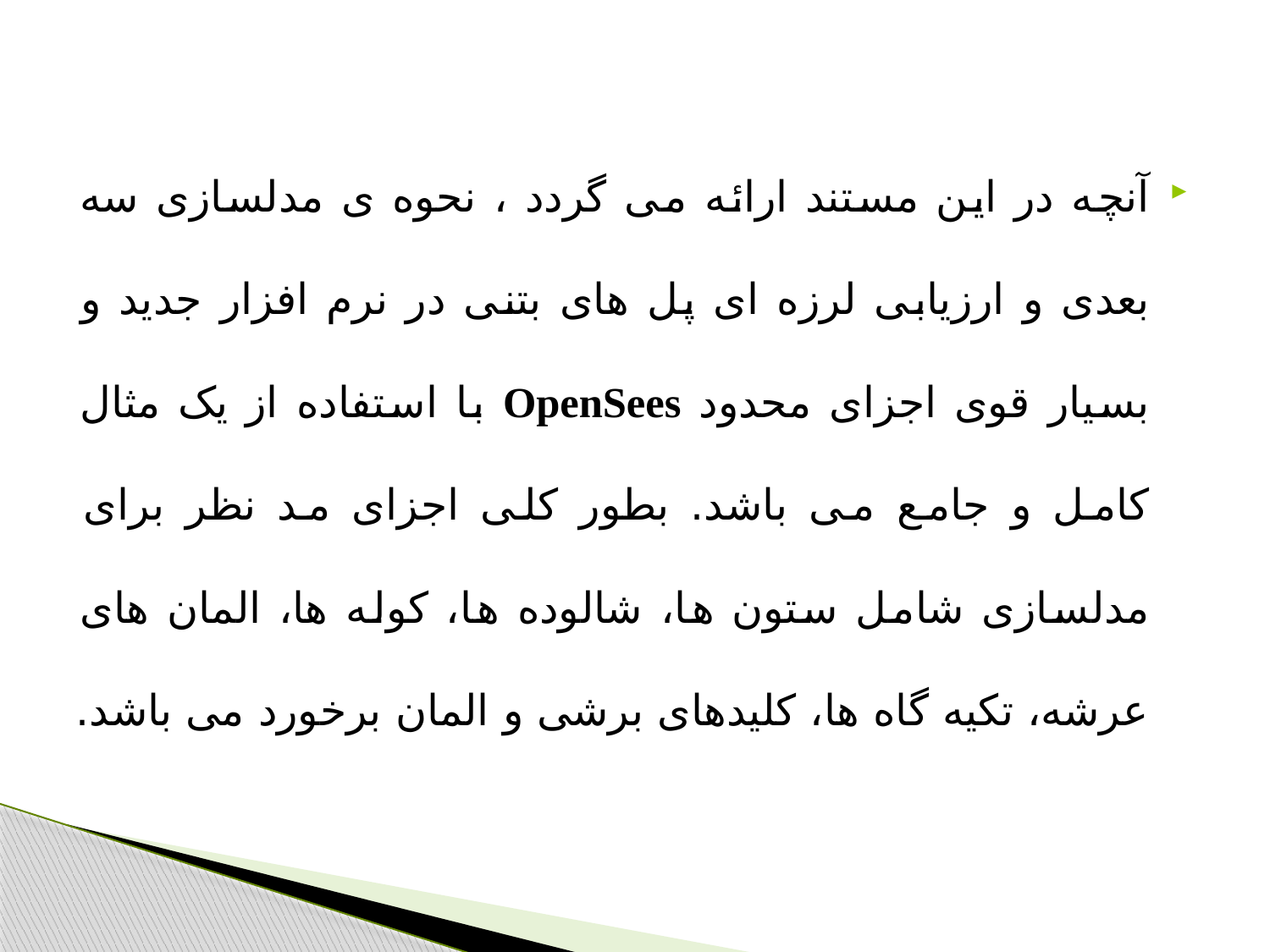

آنچه در این مستند ارائه می گردد ، نحوه ی مدلسازی سه بعدی و ارزیابی لرزه ای پل های بتنی در نرم افزار جدید و بسیار قوی اجزای محدود OpenSees با استفاده از یک مثال کامل و جامع می باشد. بطور کلی اجزای مد نظر برای مدلسازی شامل ستون ها، شالوده ها، کوله ها، المان های عرشه، تکیه گاه ها، کلیدهای برشی و المان برخورد می باشد.
#